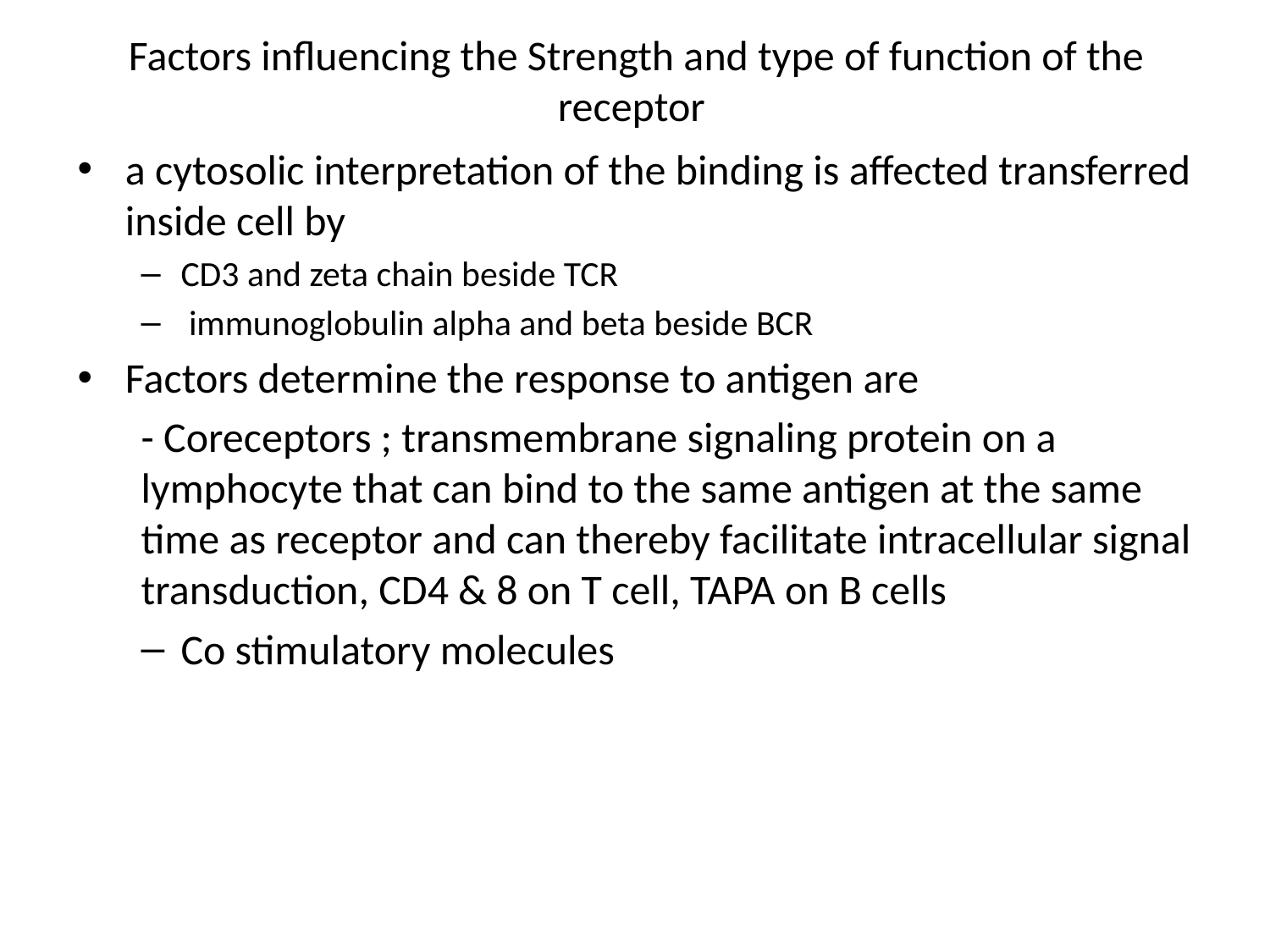

# Factors influencing the Strength and type of function of the receptor
a cytosolic interpretation of the binding is affected transferred inside cell by
CD3 and zeta chain beside TCR
 immunoglobulin alpha and beta beside BCR
Factors determine the response to antigen are
- Coreceptors ; transmembrane signaling protein on a lymphocyte that can bind to the same antigen at the same time as receptor and can thereby facilitate intracellular signal transduction, CD4 & 8 on T cell, TAPA on B cells
Co stimulatory molecules